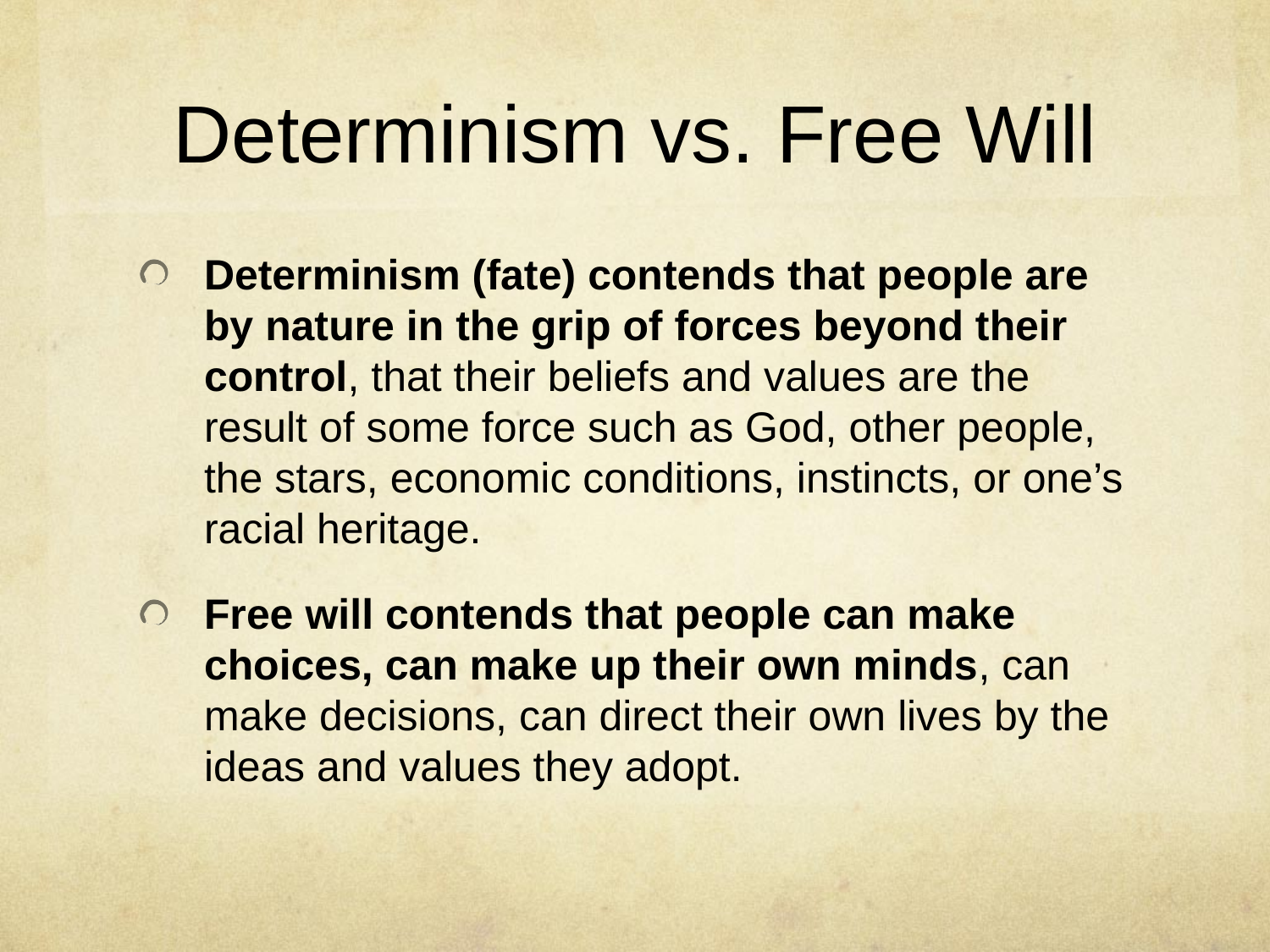

# Determinism vs. Free Will
Determinism (fate) contends that people are by nature in the grip of forces beyond their control, that their beliefs and values are the result of some force such as God, other people, the stars, economic conditions, instincts, or one’s racial heritage.
Free will contends that people can make choices, can make up their own minds, can make decisions, can direct their own lives by the ideas and values they adopt.